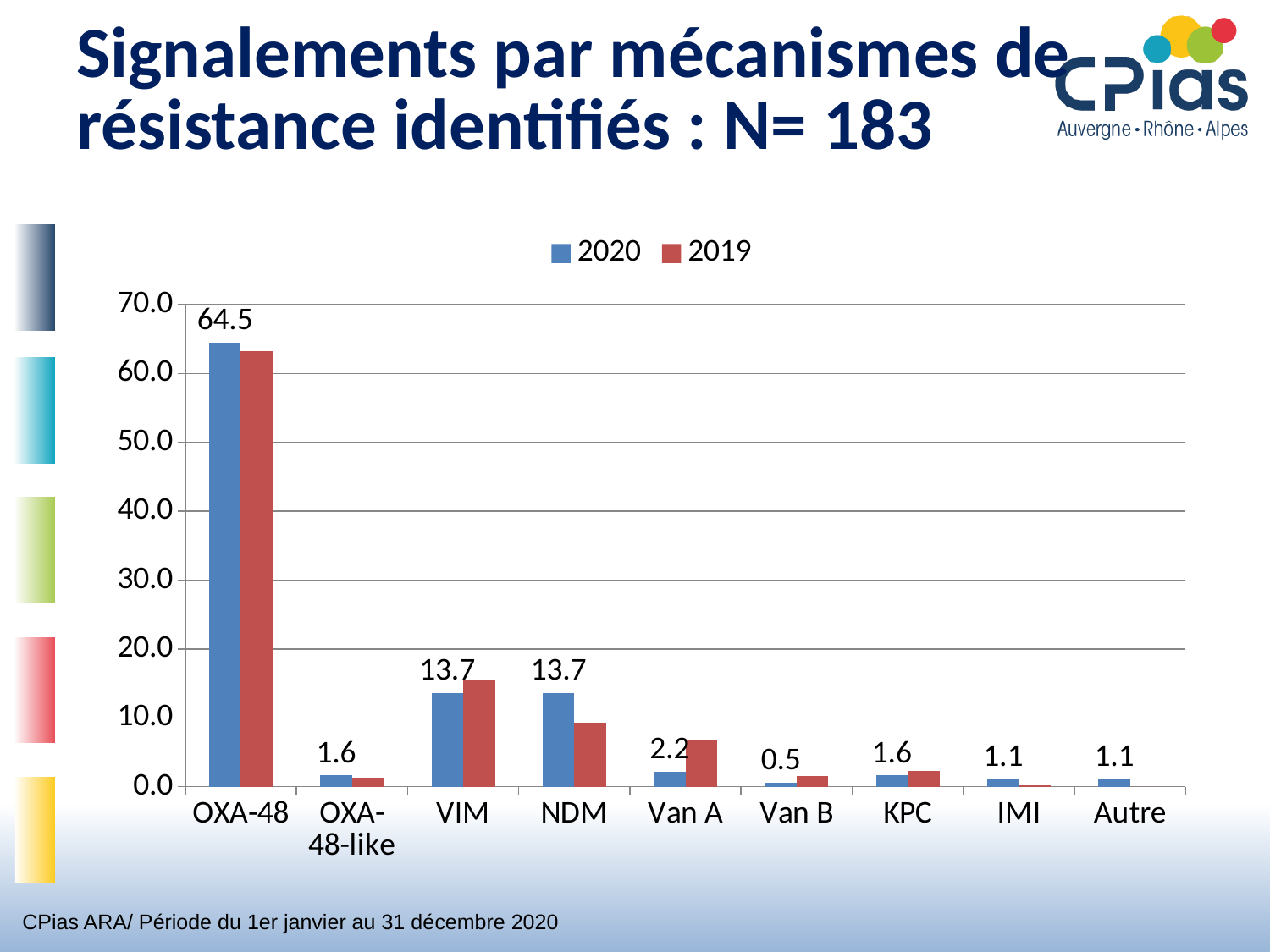

# Signalements par mécanismes de résistance identifiés : N= 183

### Chart

| Category | 2020 | 2019 |
|---|---|---|
| OXA-48 | 64.48087431693989 | 63.239074550128535 |
| OXA-48-like | 1.639344262295082 | 1.2853470437017995 |
| VIM | 13.66120218579235 | 15.424164524421593 |
| NDM | 13.66120218579235 | 9.254498714652957 |
| Van A | 2.185792349726776 | 6.683804627249358 |
| Van B | 0.546448087431694 | 1.5424164524421593 |
| KPC | 1.639344262295082 | 2.3136246786632393 |
| IMI | 1.092896174863388 | 0.2570694087403599 |
| Autre | 1.092896174863388 | 0.0 |
CPias ARA/ Période du 1er janvier au 31 décembre 2020